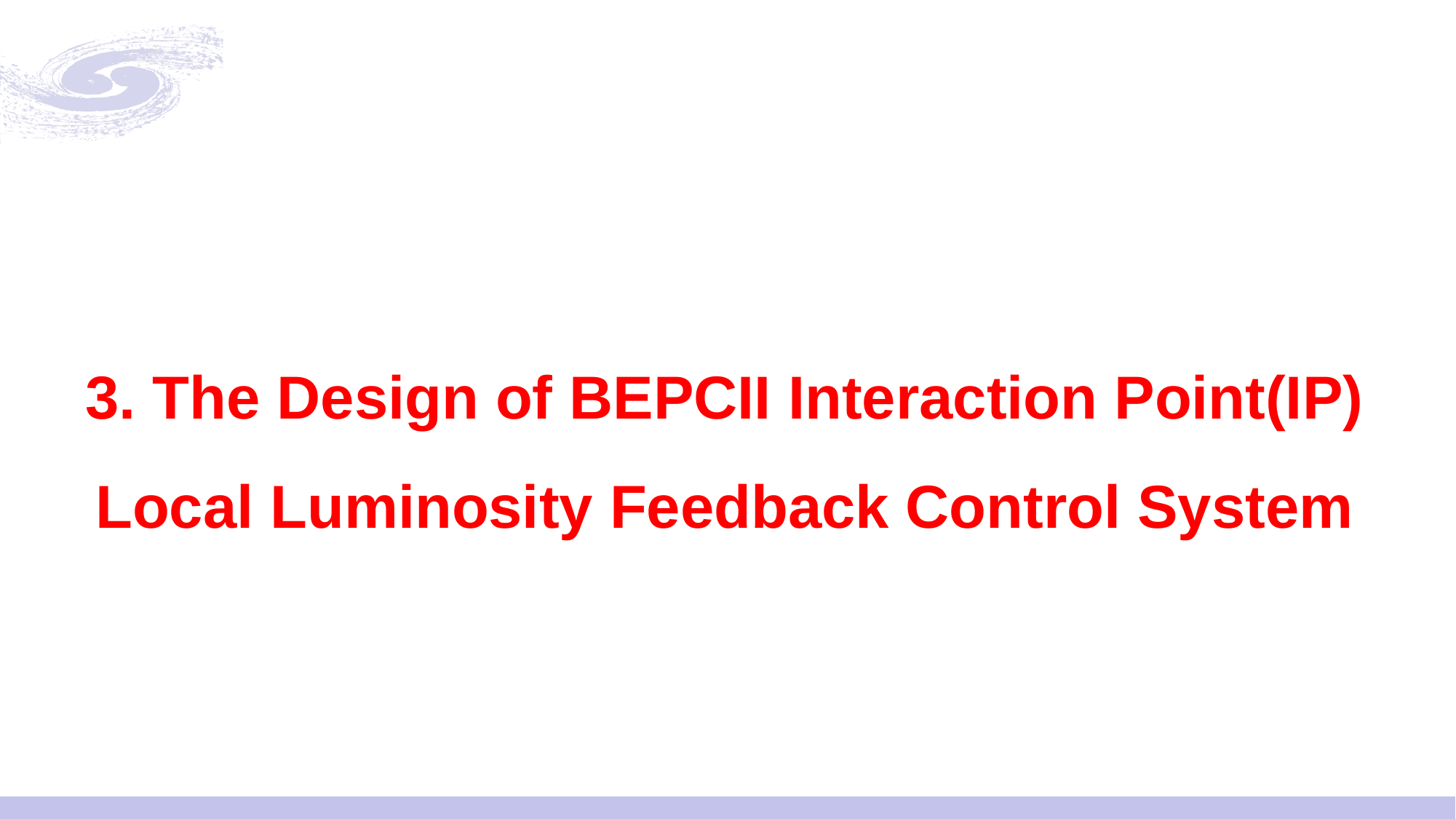

# 3. The Design of BEPCII Interaction Point(IP) Local Luminosity Feedback Control System